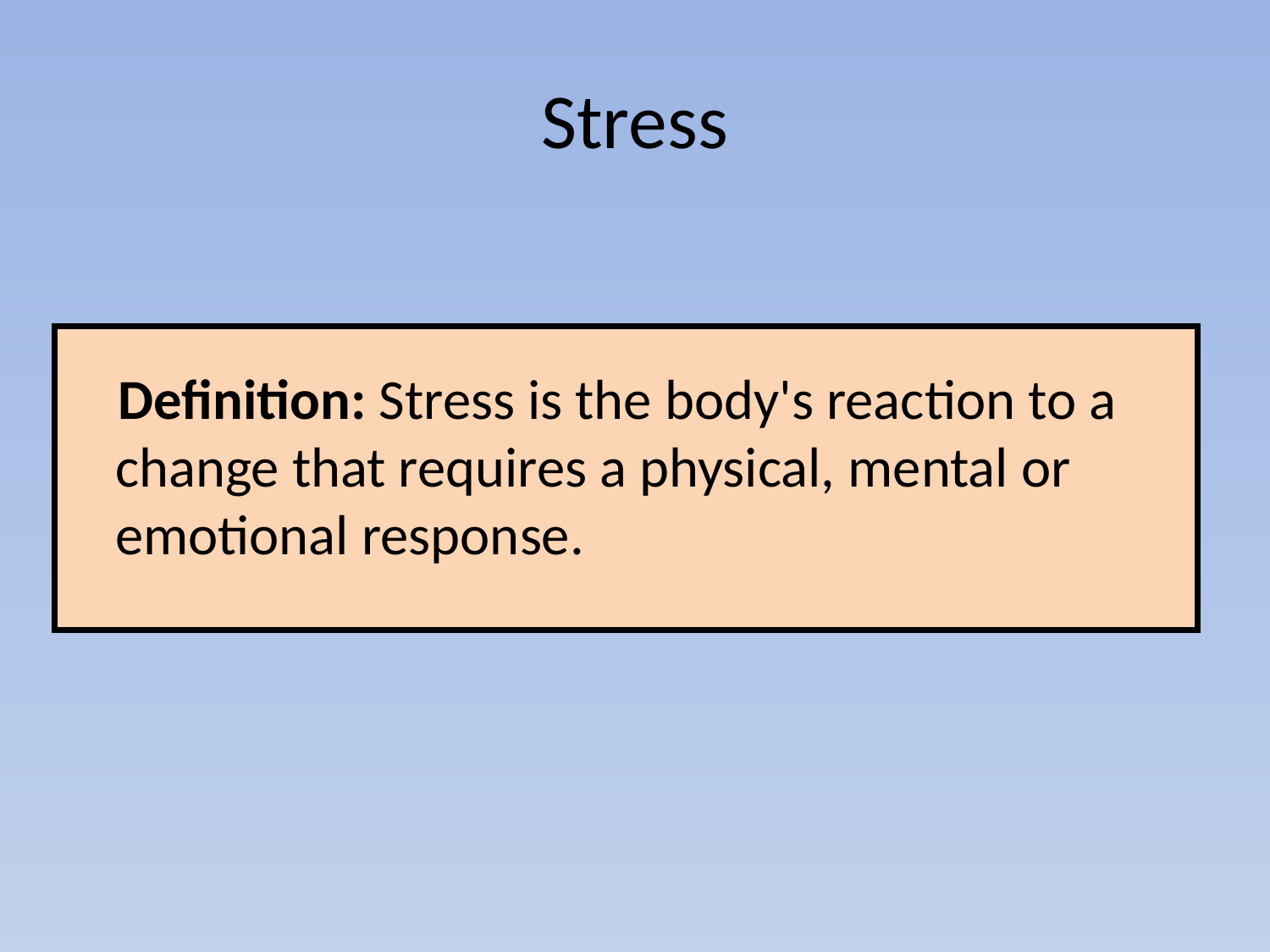

# Stress

              Definition: Stress is the body's reaction to a change that requires a physical, mental or emotional response.